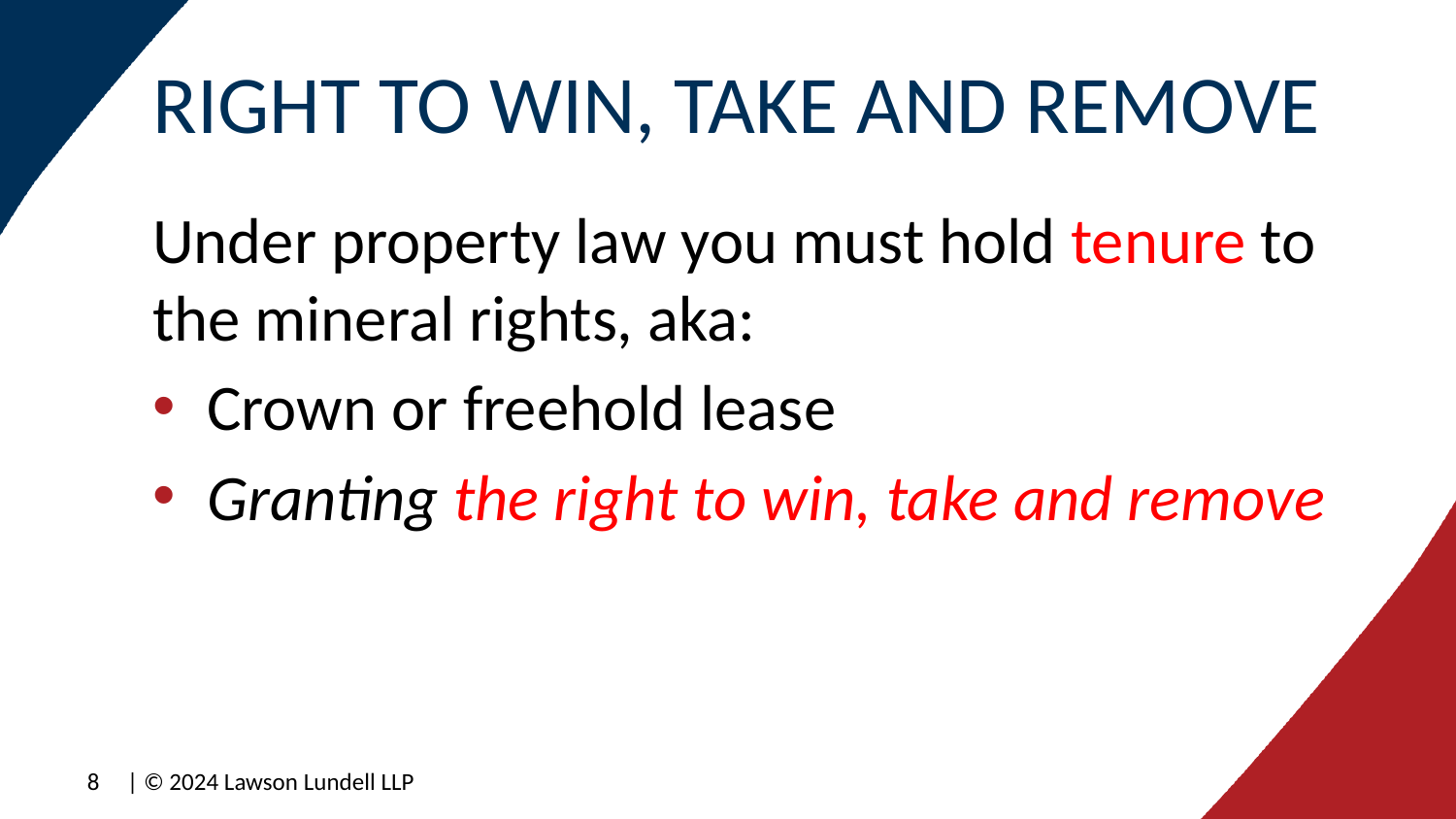

# RIGHT TO WIN, TAKE AND REMOVE
Under property law you must hold tenure to the mineral rights, aka:
Crown or freehold lease
Granting the right to win, take and remove

8
| © 2024 Lawson Lundell LLP